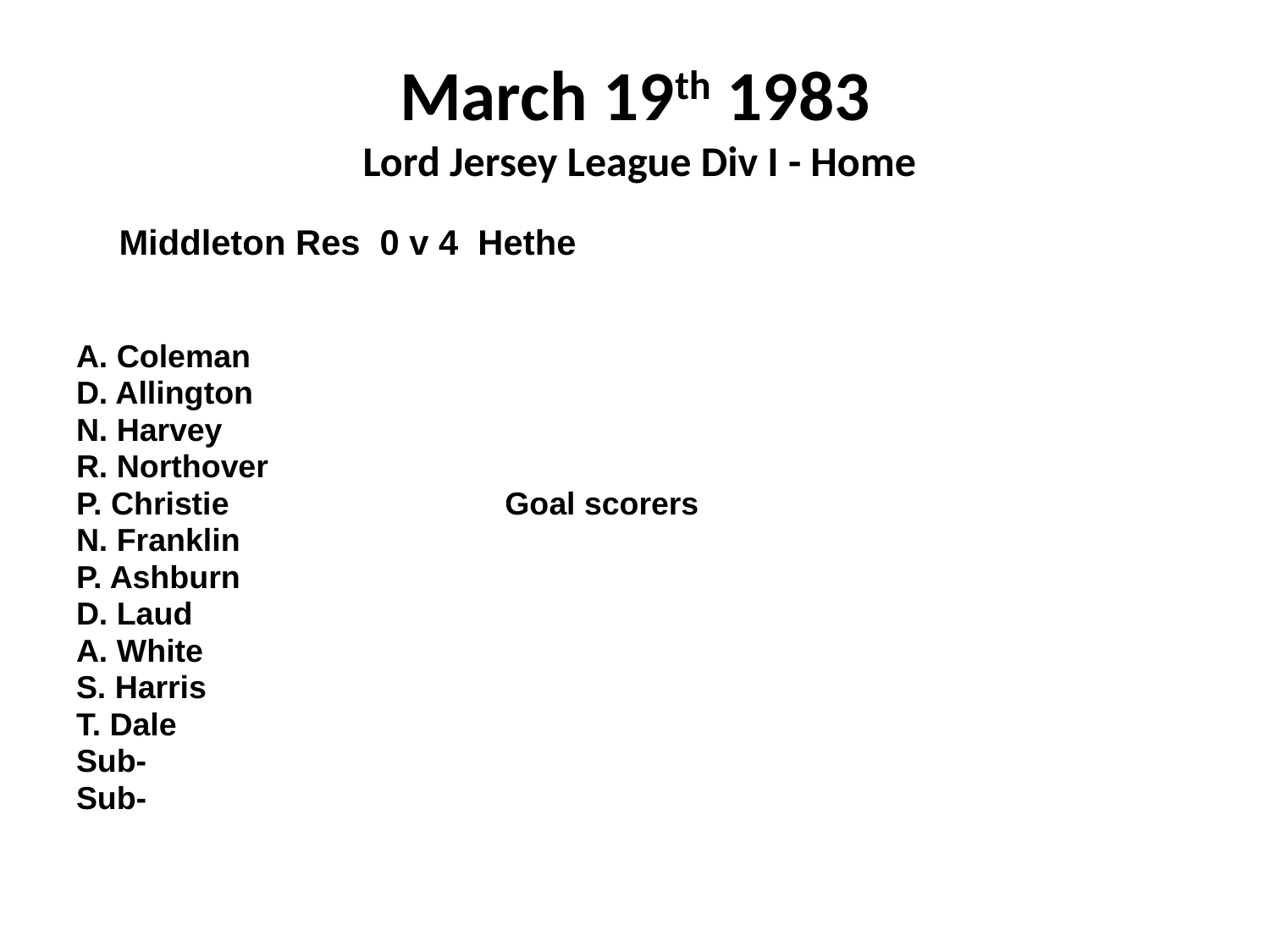

# March 19th 1983 Lord Jersey League Div I - Home
    Middleton Res  0 v 4  Hethe

A. Coleman
D. Allington
N. Harvey
R. Northover
P. Christie			Goal scorers
N. Franklin
P. Ashburn
D. Laud
A. White
S. Harris
T. Dale
Sub-
Sub-